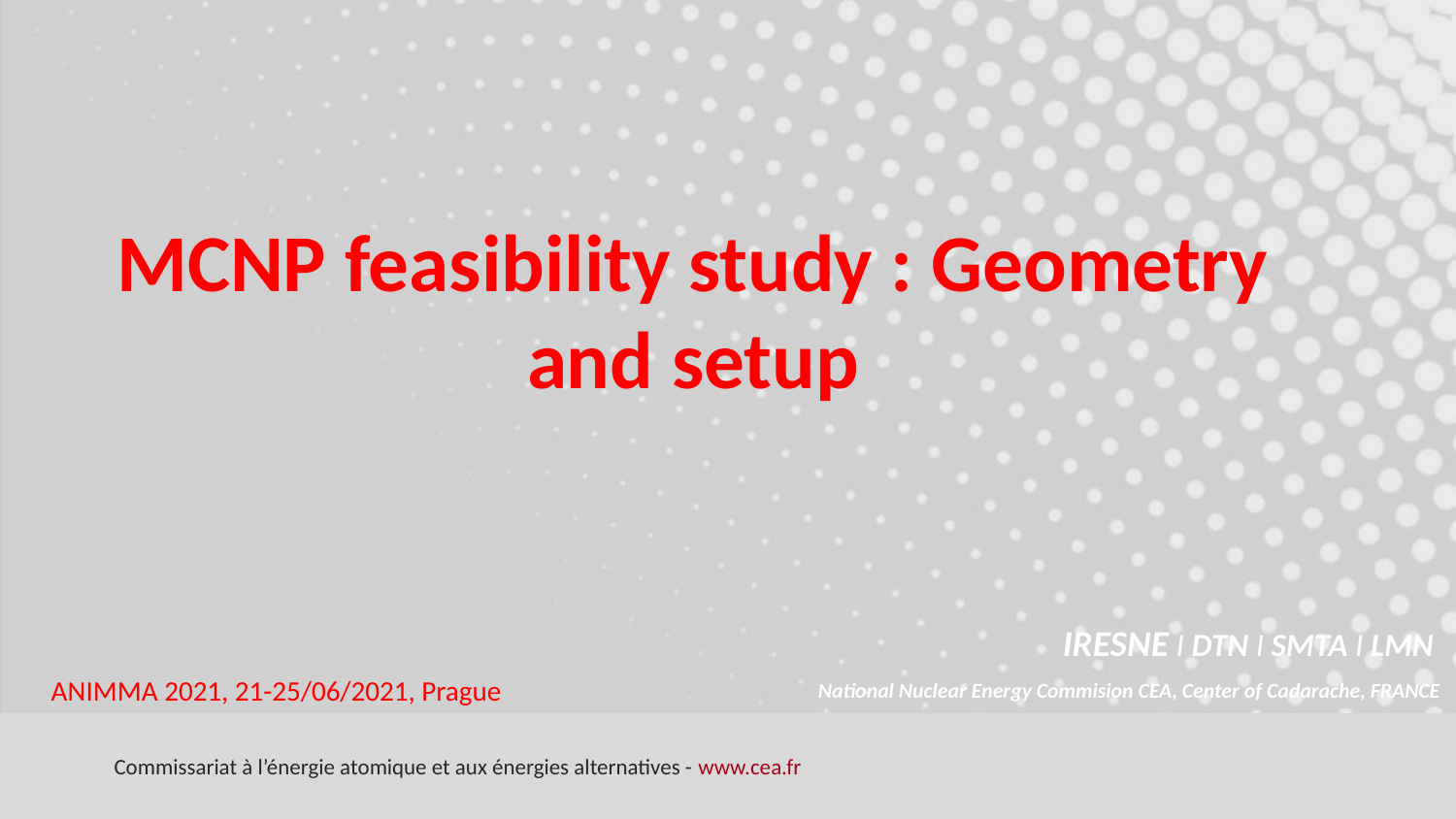

MCNP feasibility study : Geometry and setup